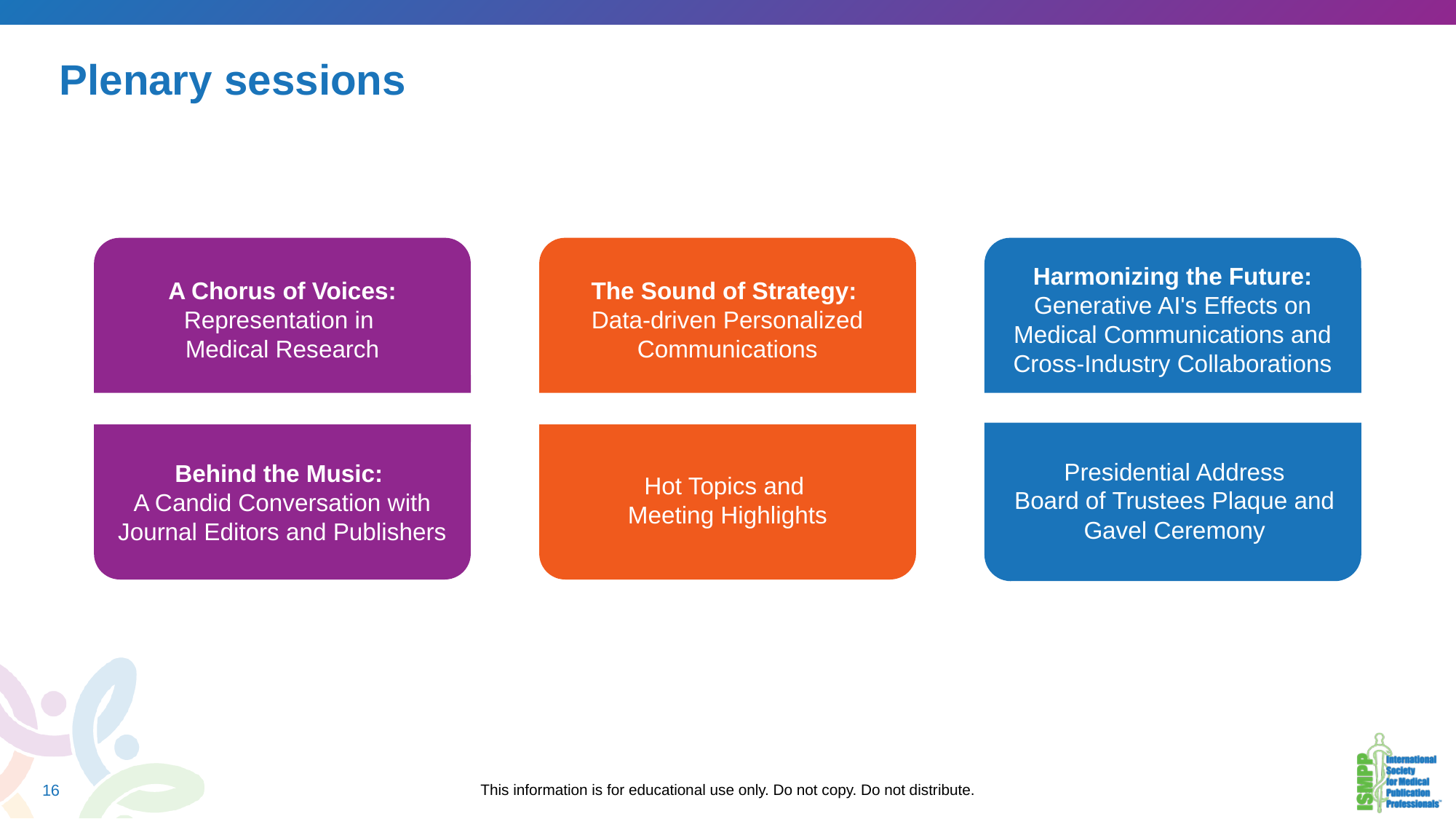

# Plenary sessions
A Chorus of Voices: Representation in
Medical Research
The Sound of Strategy:
Data-driven Personalized Communications
Harmonizing the Future: Generative AI's Effects on Medical Communications and Cross-Industry Collaborations

Presidential Address
Board of Trustees Plaque and Gavel Ceremony
Behind the Music:
A Candid Conversation with Journal Editors and Publishers
Hot Topics and
Meeting Highlights
16
This information is for educational use only. Do not copy. Do not distribute.